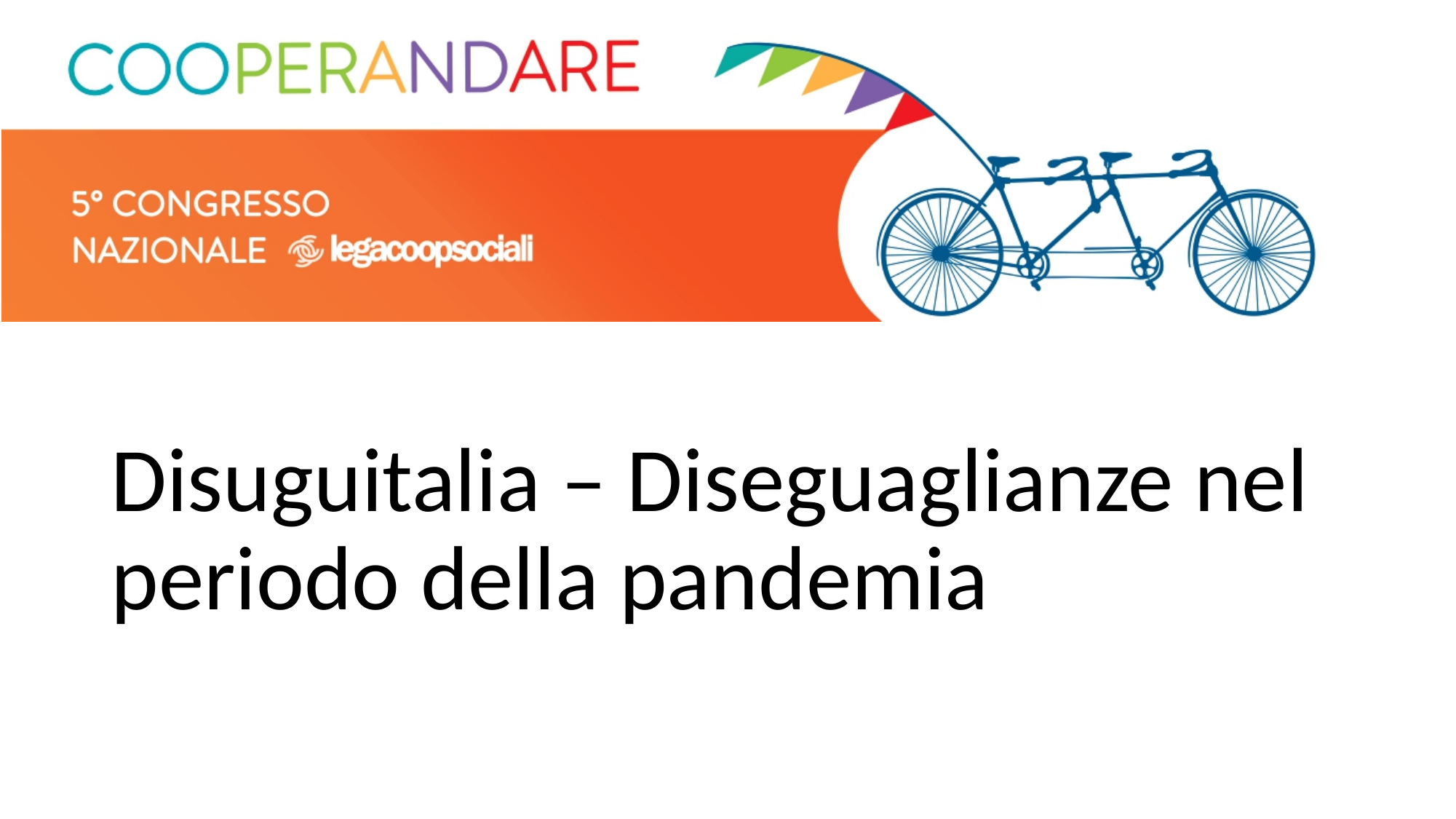

# Disuguitalia – Diseguaglianze nel periodo della pandemia